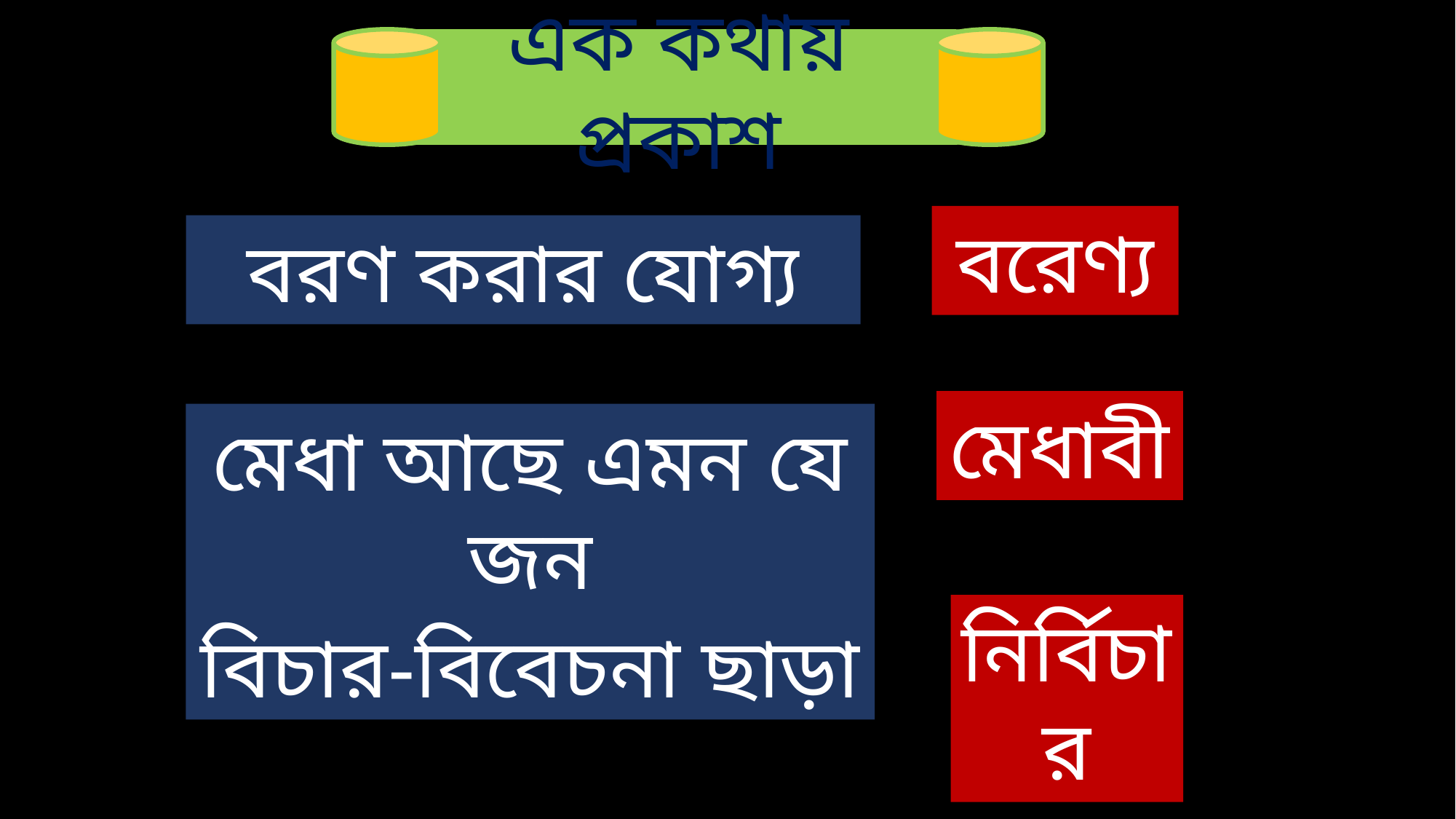

এক কথায় প্রকাশ

বরেণ্য
বরণ করার যোগ্য
মেধাবী
মেধা আছে এমন যে জন
নির্বিচার
বিচার-বিবেচনা ছাড়া